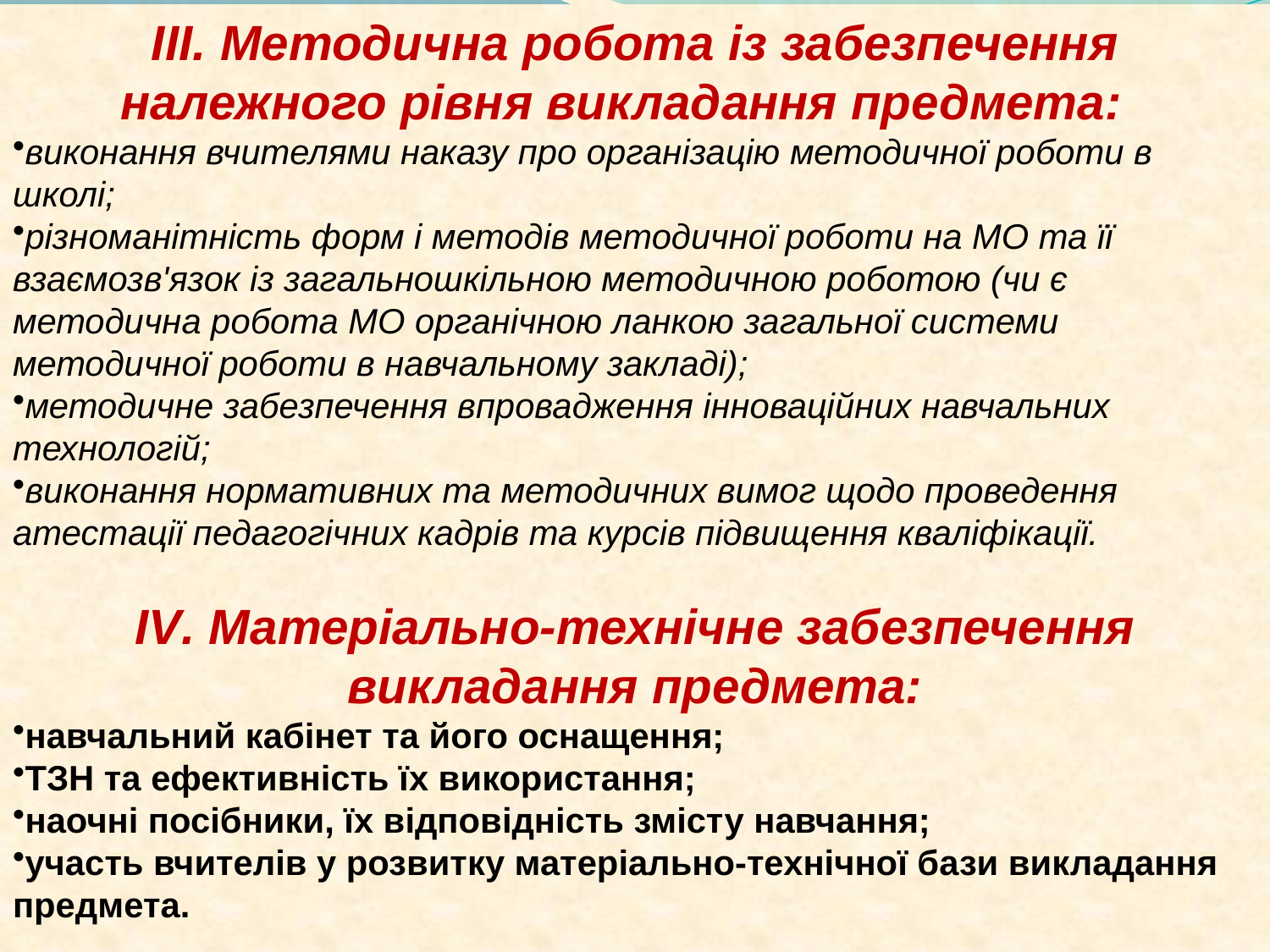

III. Методична робота із забезпечення належного рівня викладання предмета:
виконання вчителями наказу про організацію методичної роботи в школі;
різноманітність форм і методів методичної роботи на МО та її взаємозв'язок із загальношкільною методичною роботою (чи є методична робота МО органічною ланкою загальної системи методичної роботи в навчальному закладі);
методичне забезпечення впровадження інноваційних навчальних технологій;
виконання нормативних та методичних вимог щодо проведення атестації педагогічних кадрів та курсів підвищення кваліфікації.

IV. Матеріально-технічне забезпечення викладання предмета:
навчальний кабінет та його оснащення;
ТЗН та ефективність їх використання;
наочні посібники, їх відповідність змісту навчання;
участь вчителів у розвитку матеріально-технічної бази викладання предмета.